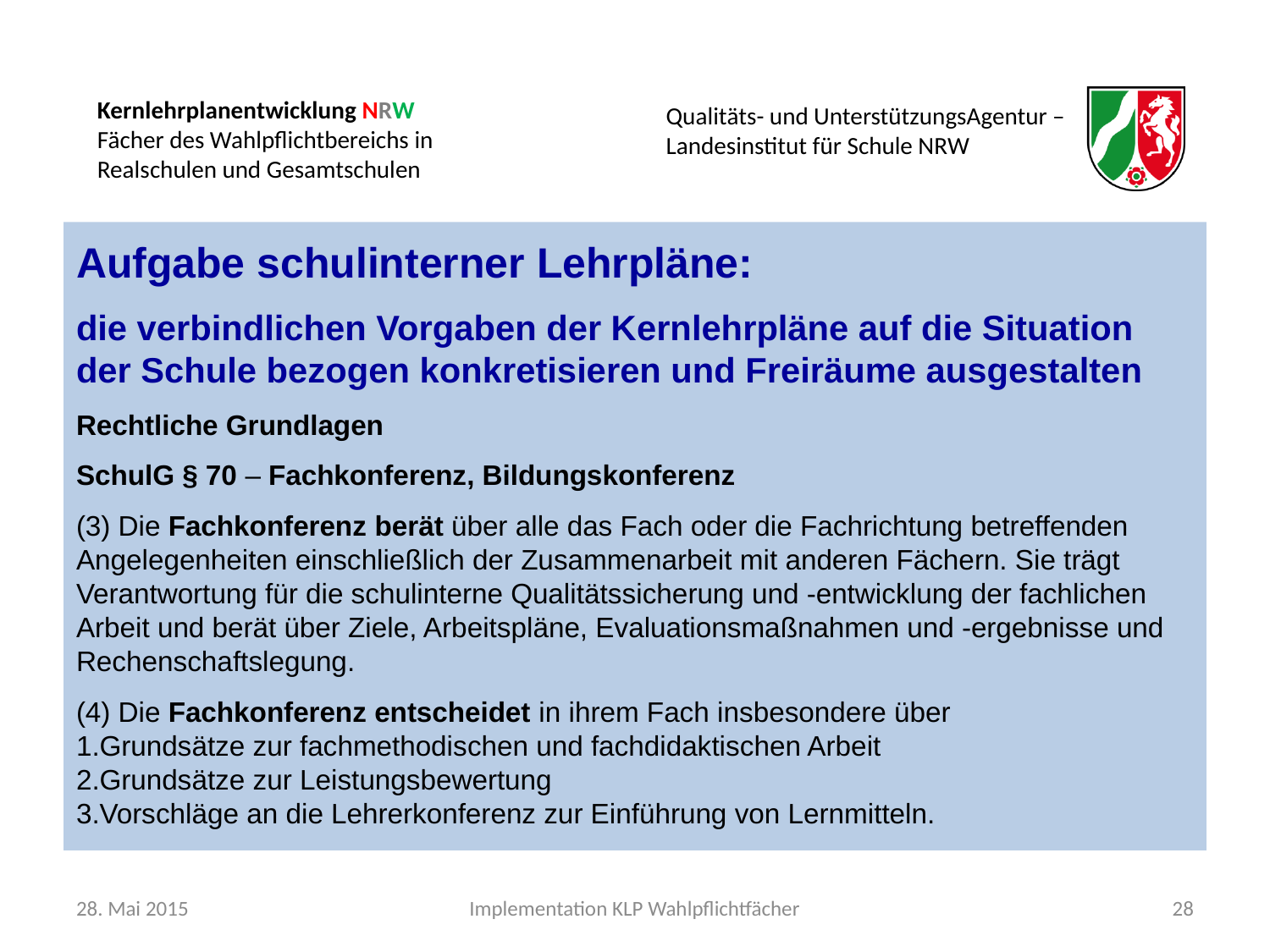

Aufgabe schulinterner Lehrpläne:
die verbindlichen Vorgaben der Kernlehrpläne auf die Situation der Schule bezogen konkretisieren und Freiräume ausgestalten

Rechtliche Grundlagen

SchulG § 70 – Fachkonferenz, Bildungskonferenz

(3) Die Fachkonferenz berät über alle das Fach oder die Fachrichtung betreffenden Angelegenheiten einschließlich der Zusammenarbeit mit anderen Fächern. Sie trägt Verantwortung für die schulinterne Qualitätssicherung und -entwicklung der fachlichen Arbeit und berät über Ziele, Arbeitspläne, Evaluationsmaßnahmen und -ergebnisse und Rechenschaftslegung.

(4) Die Fachkonferenz entscheidet in ihrem Fach insbesondere über
Grundsätze zur fachmethodischen und fachdidaktischen Arbeit
Grundsätze zur Leistungsbewertung
Vorschläge an die Lehrerkonferenz zur Einführung von Lernmitteln.

28. Mai 2015
Implementation KLP Wahlpflichtfächer
28